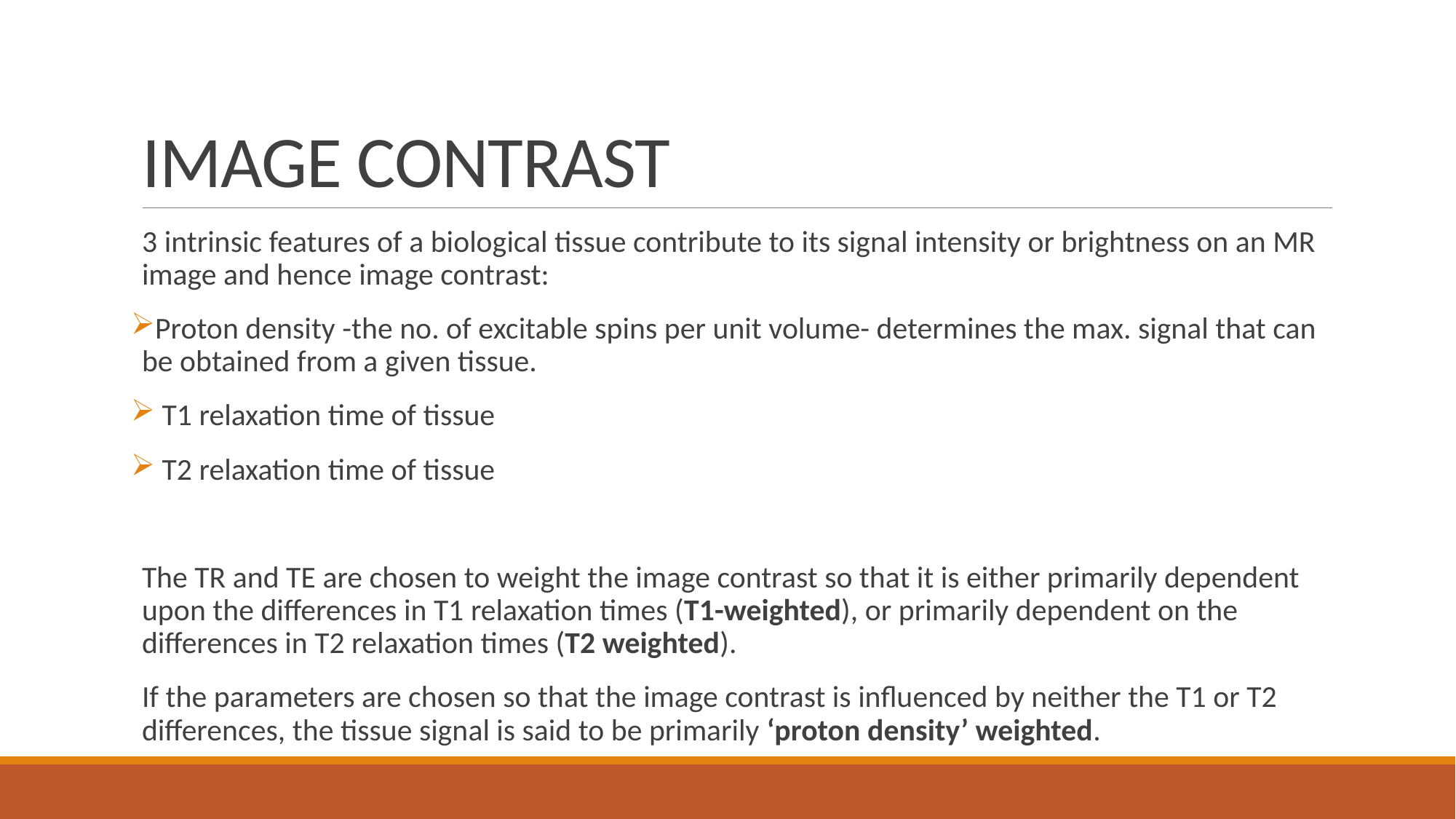

# IMAGE CONTRAST
3 intrinsic features of a biological tissue contribute to its signal intensity or brightness on an MR image and hence image contrast:
Proton density -the no. of excitable spins per unit volume- determines the max. signal that can be obtained from a given tissue.
 T1 relaxation time of tissue
 T2 relaxation time of tissue

The TR and TE are chosen to weight the image contrast so that it is either primarily dependent upon the differences in T1 relaxation times (T1-weighted), or primarily dependent on the differences in T2 relaxation times (T2 weighted).
If the parameters are chosen so that the image contrast is influenced by neither the T1 or T2 differences, the tissue signal is said to be primarily ‘proton density’ weighted.